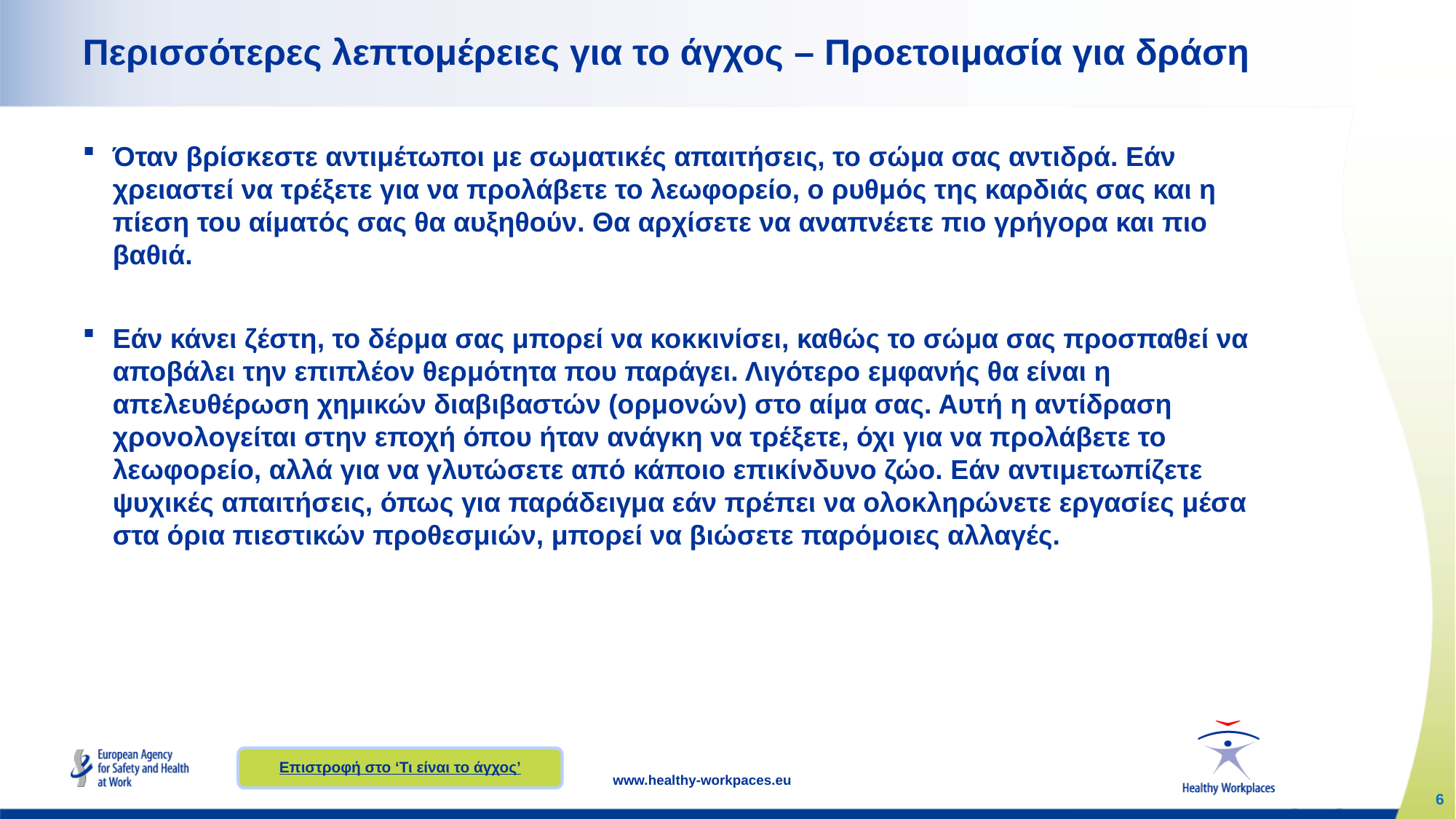

# Περισσότερες λεπτομέρειες για το άγχος – Προετοιμασία για δράση
Όταν βρίσκεστε αντιμέτωποι με σωματικές απαιτήσεις, το σώμα σας αντιδρά. Εάν χρειαστεί να τρέξετε για να προλάβετε το λεωφορείο, ο ρυθμός της καρδιάς σας και η πίεση του αίματός σας θα αυξηθούν. Θα αρχίσετε να αναπνέετε πιο γρήγορα και πιο βαθιά.

Εάν κάνει ζέστη, το δέρμα σας μπορεί να κοκκινίσει, καθώς το σώμα σας προσπαθεί να αποβάλει την επιπλέον θερμότητα που παράγει. Λιγότερο εμφανής θα είναι η απελευθέρωση χημικών διαβιβαστών (ορμονών) στο αίμα σας. Αυτή η αντίδραση χρονολογείται στην εποχή όπου ήταν ανάγκη να τρέξετε, όχι για να προλάβετε το λεωφορείο, αλλά για να γλυτώσετε από κάποιο επικίνδυνο ζώο. Εάν αντιμετωπίζετε ψυχικές απαιτήσεις, όπως για παράδειγμα εάν πρέπει να ολοκληρώνετε εργασίες μέσα στα όρια πιεστικών προθεσμιών, μπορεί να βιώσετε παρόμοιες αλλαγές.
Επιστροφή στο ‘Τι είναι το άγχος’